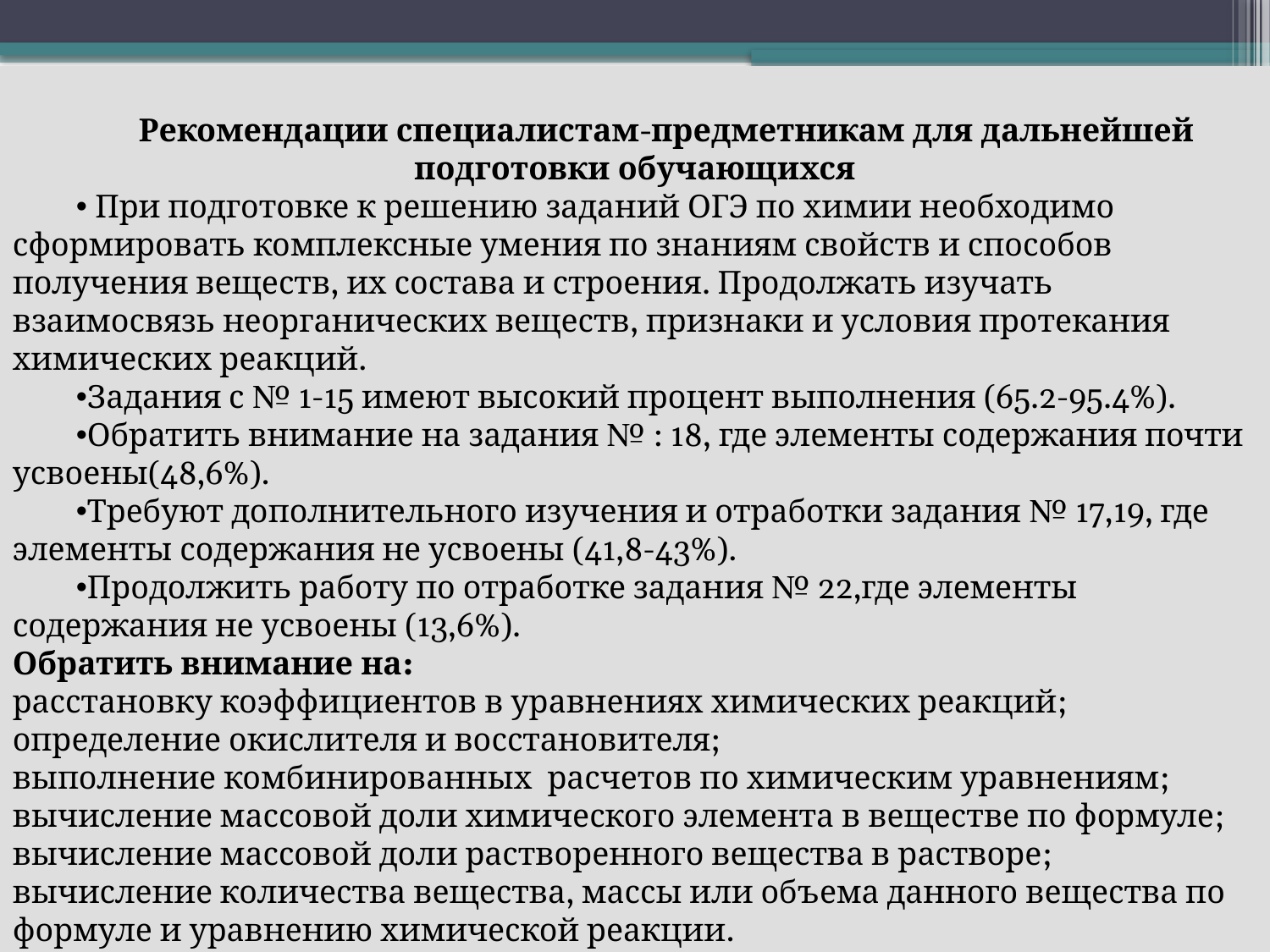

Рекомендации специалистам-предметникам для дальнейшей подготовки обучающихся
 При подготовке к решению заданий ОГЭ по химии необходимо сформировать комплексные умения по знаниям свойств и способов получения веществ, их состава и строения. Продолжать изучать взаимосвязь неорганических веществ, признаки и условия протекания химических реакций.
Задания с № 1-15 имеют высокий процент выполнения (65.2-95.4%).
Обратить внимание на задания № : 18, где элементы содержания почти усвоены(48,6%).
Требуют дополнительного изучения и отработки задания № 17,19, где элементы содержания не усвоены (41,8-43%).
Продолжить работу по отработке задания № 22,где элементы содержания не усвоены (13,6%).
Обратить внимание на:
расстановку коэффициентов в уравнениях химических реакций; определение окислителя и восстановителя;
выполнение комбинированных  расчетов по химическим уравнениям;
вычисление массовой доли химического элемента в веществе по формуле;
вычисление массовой доли растворенного вещества в растворе;
вычисление количества вещества, массы или объема данного вещества по формуле и уравнению химической реакции.